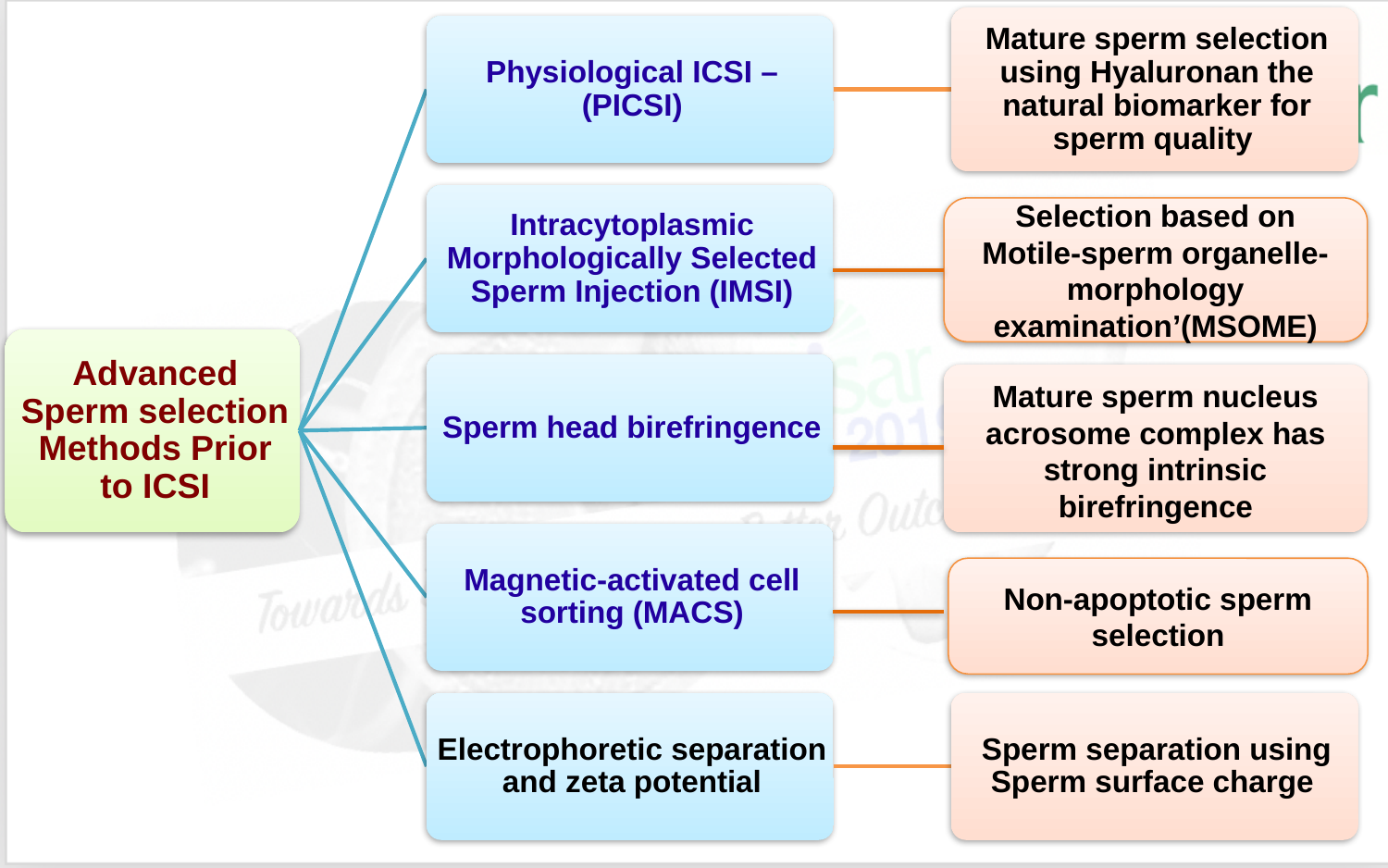

Advanced Sperm selection Methods Prior to ICSI

Physiological ICSI – (PICSI)

Mature sperm selection using Hyaluronan the natural biomarker for sperm quality

Intracytoplasmic Morphologically Selected Sperm Injection (IMSI)

Sperm head birefringence

Magnetic-activated cell sorting (MACS)

Electrophoretic separation and zeta potential

Sperm separation using Sperm surface charge
Selection based on Motile‐sperm organelle‐ morphology examination’(MSOME)
Mature sperm nucleus acrosome complex has strong intrinsic birefringence

Non-apoptotic sperm selection